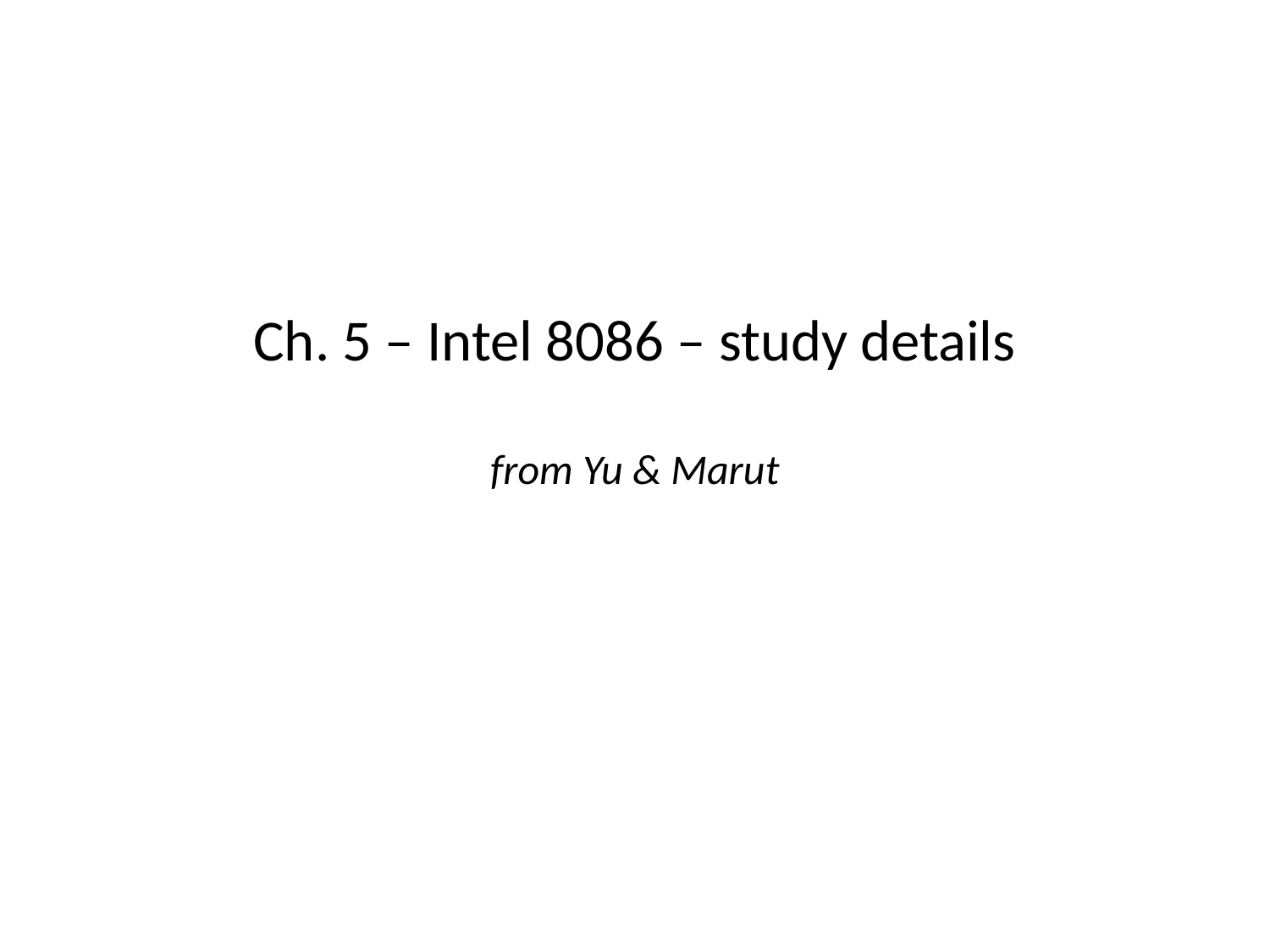

# Ch. 5 – Intel 8086 – study details from Yu & Marut